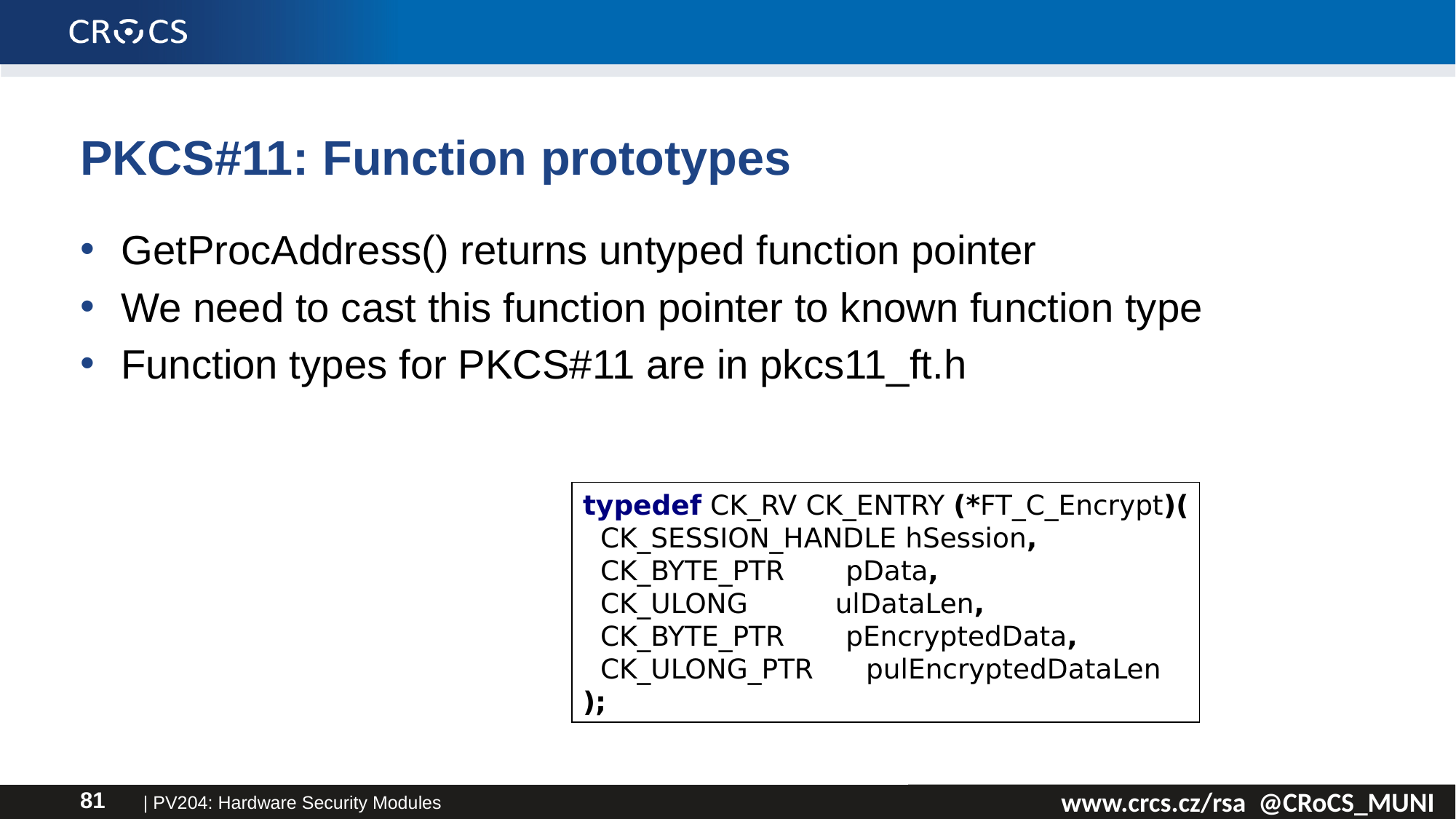

# PKCS#11: Function prototypes
GetProcAddress() returns untyped function pointer
We need to cast this function pointer to known function type
Function types for PKCS#11 are in pkcs11_ft.h
typedef CK_RV CK_ENTRY (*FT_C_Encrypt)(
  CK_SESSION_HANDLE hSession,
  CK_BYTE_PTR       pData,
  CK_ULONG          ulDataLen,
  CK_BYTE_PTR       pEncryptedData,
  CK_ULONG_PTR      pulEncryptedDataLen
);
| PV204: Hardware Security Modules
81